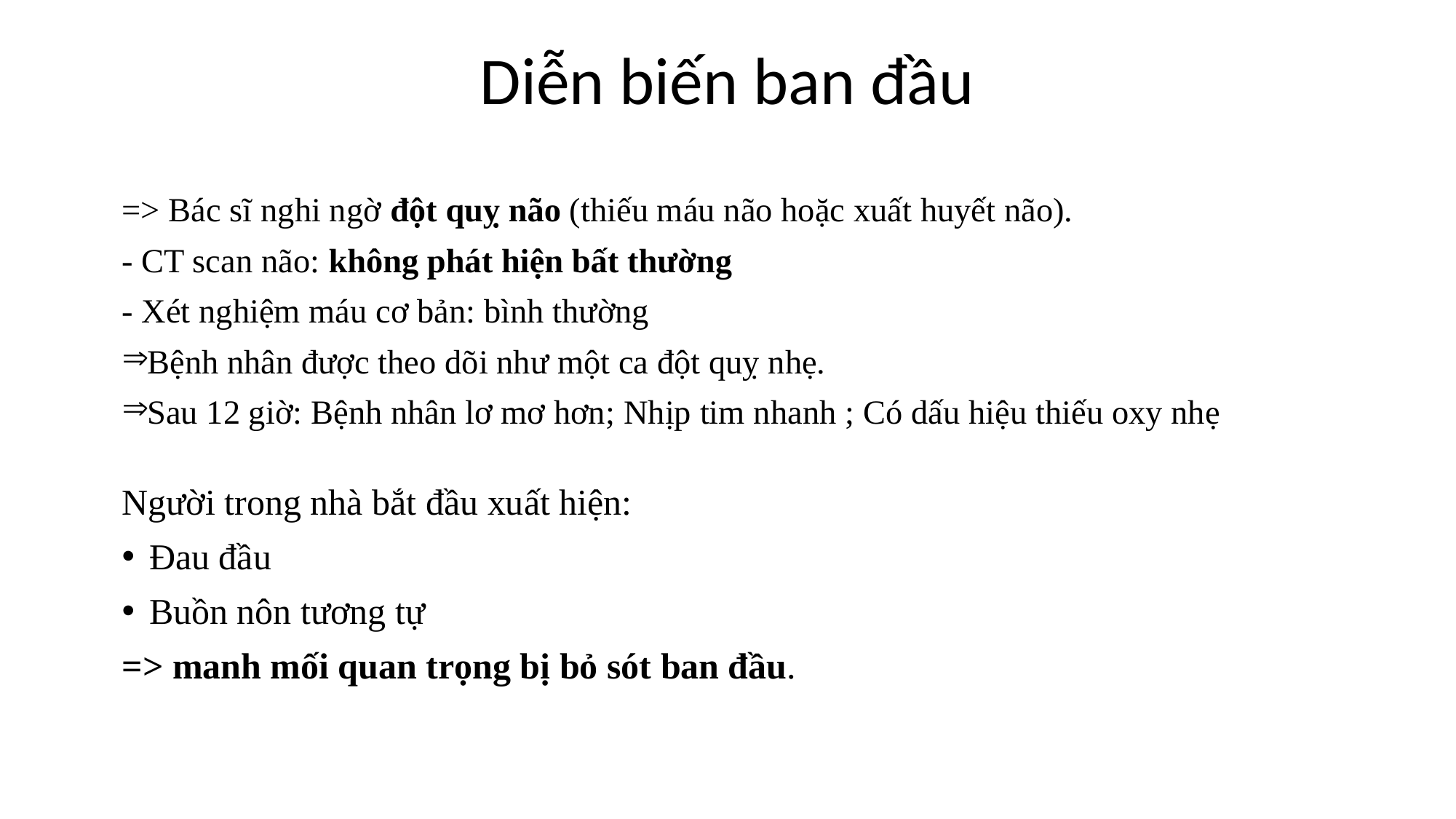

# Diễn biến ban đầu
=> Bác sĩ nghi ngờ đột quỵ não (thiếu máu não hoặc xuất huyết não).
- CT scan não: không phát hiện bất thường
- Xét nghiệm máu cơ bản: bình thường
Bệnh nhân được theo dõi như một ca đột quỵ nhẹ.
Sau 12 giờ: Bệnh nhân lơ mơ hơn; Nhịp tim nhanh ; Có dấu hiệu thiếu oxy nhẹ

Người trong nhà bắt đầu xuất hiện:
Đau đầu
Buồn nôn tương tự
=> manh mối quan trọng bị bỏ sót ban đầu.